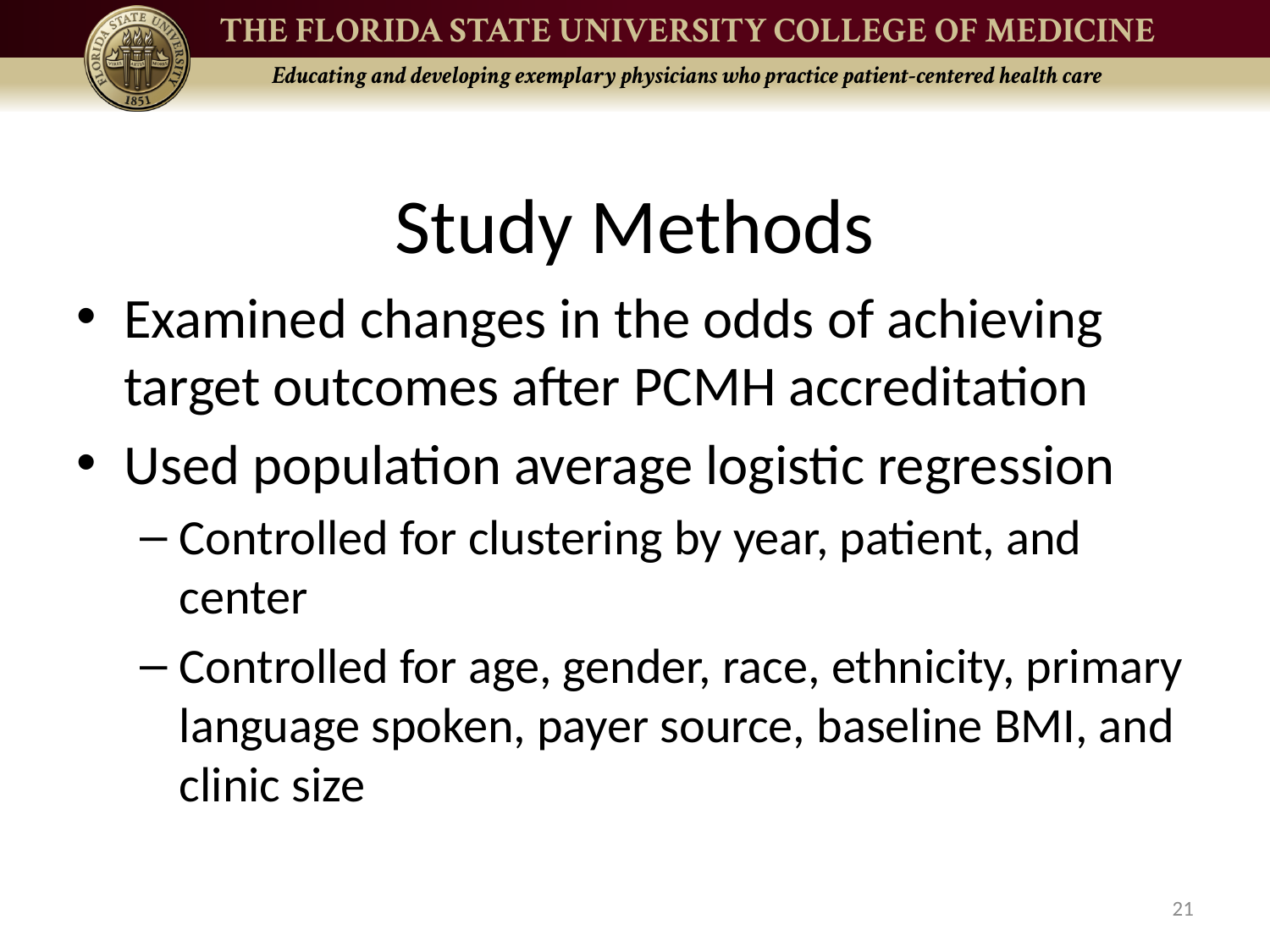

# Study Methods
Examined changes in the odds of achieving target outcomes after PCMH accreditation
Used population average logistic regression
Controlled for clustering by year, patient, and center
Controlled for age, gender, race, ethnicity, primary language spoken, payer source, baseline BMI, and clinic size
21